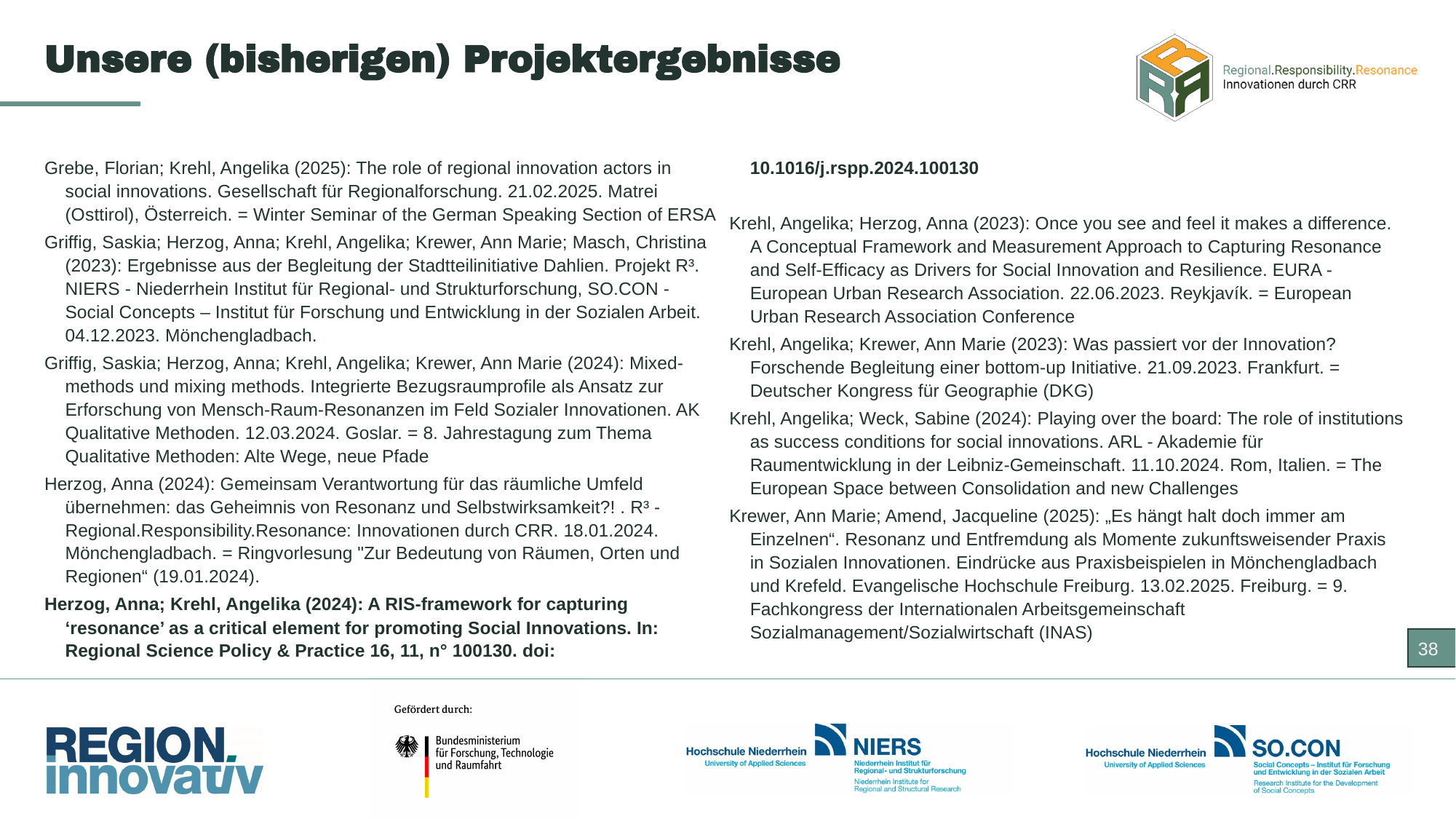

Unsere (bisherigen) Projektergebnisse
Grebe, Florian; Krehl, Angelika (2025): The role of regional innovation actors in social innovations. Gesellschaft für Regionalforschung. 21.02.2025. Matrei (Osttirol), Österreich. = Winter Seminar of the German Speaking Section of ERSA
Griffig, Saskia; Herzog, Anna; Krehl, Angelika; Krewer, Ann Marie; Masch, Christina (2023): Ergebnisse aus der Begleitung der Stadtteilinitiative Dahlien. Projekt R³. NIERS - Niederrhein Institut für Regional- und Strukturforschung, SO.CON - Social Concepts – Institut für Forschung und Entwicklung in der Sozialen Arbeit. 04.12.2023. Mönchengladbach.
Griffig, Saskia; Herzog, Anna; Krehl, Angelika; Krewer, Ann Marie (2024): Mixed-methods und mixing methods. Integrierte Bezugsraumprofile als Ansatz zur Erforschung von Mensch-Raum-Resonanzen im Feld Sozialer Innovationen. AK Qualitative Methoden. 12.03.2024. Goslar. = 8. Jahrestagung zum Thema Qualitative Methoden: Alte Wege, neue Pfade
Herzog, Anna (2024): Gemeinsam Verantwortung für das räumliche Umfeld übernehmen: das Geheimnis von Resonanz und Selbstwirksamkeit?! . R³ - Regional.Responsibility.Resonance: Innovationen durch CRR. 18.01.2024. Mönchengladbach. = Ringvorlesung "Zur Bedeutung von Räumen, Orten und Regionen“ (19.01.2024).
Herzog, Anna; Krehl, Angelika (2024): A RIS-framework for capturing ‘resonance’ as a critical element for promoting Social Innovations. In: Regional Science Policy & Practice 16, 11, n° 100130. doi: 10.1016/j.rspp.2024.100130

Krehl, Angelika; Herzog, Anna (2023): Once you see and feel it makes a difference. A Conceptual Framework and Measurement Approach to Capturing Resonance and Self-Efficacy as Drivers for Social Innovation and Resilience. EURA - European Urban Research Association. 22.06.2023. Reykjavík. = European Urban Research Association Conference
Krehl, Angelika; Krewer, Ann Marie (2023): Was passiert vor der Innovation? Forschende Begleitung einer bottom-up Initiative. 21.09.2023. Frankfurt. = Deutscher Kongress für Geographie (DKG)
Krehl, Angelika; Weck, Sabine (2024): Playing over the board: The role of institutions as success conditions for social innovations. ARL - Akademie für Raumentwicklung in der Leibniz-Gemeinschaft. 11.10.2024. Rom, Italien. = The European Space between Consolidation and new Challenges
Krewer, Ann Marie; Amend, Jacqueline (2025): „Es hängt halt doch immer am Einzelnen“. Resonanz und Entfremdung als Momente zukunftsweisender Praxis in Sozialen Innovationen. Eindrücke aus Praxisbeispielen in Mönchengladbach und Krefeld. Evangelische Hochschule Freiburg. 13.02.2025. Freiburg. = 9. Fachkongress der Internationalen Arbeitsgemeinschaft Sozialmanagement/Sozialwirtschaft (INAS)